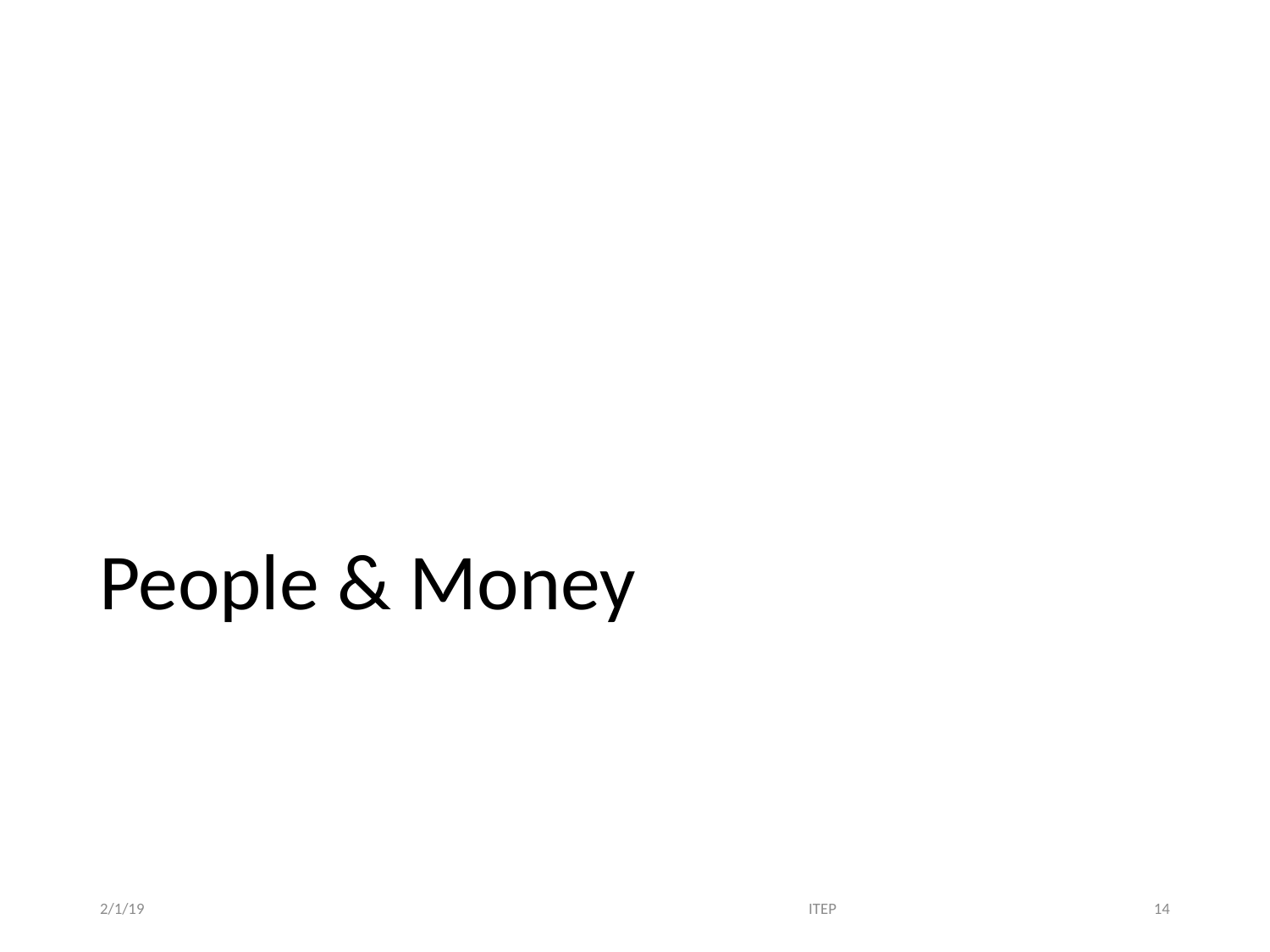

# People & Money

2/1/19
ITEP
14